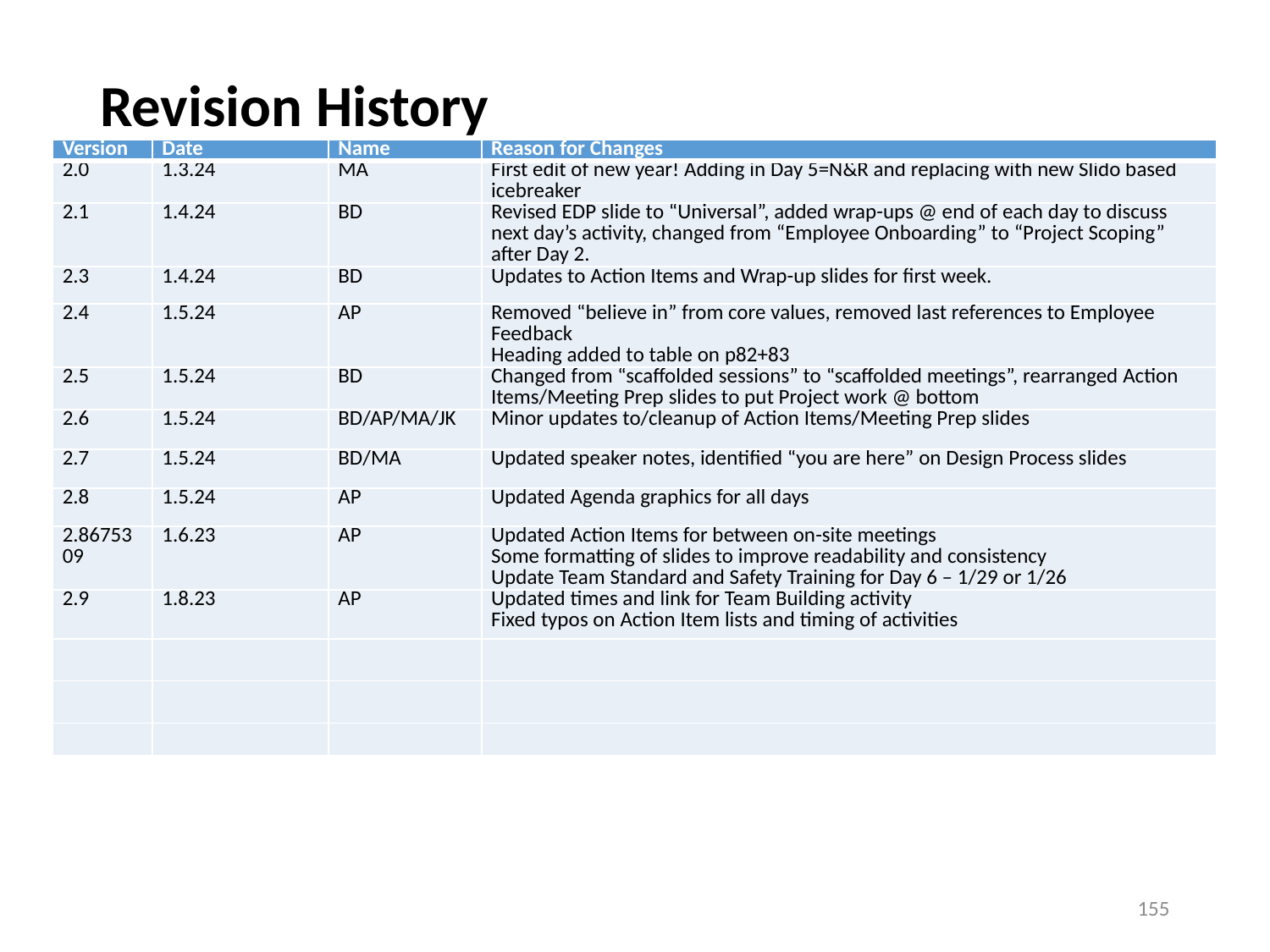

# Revision History
| Version | Date | Name | Reason for Changes |
| --- | --- | --- | --- |
| 2.0 | 1.3.24 | MA | First edit of new year! Adding in Day 5=N&R and replacing with new Slido based icebreaker |
| 2.1 | 1.4.24 | BD | Revised EDP slide to “Universal”, added wrap-ups @ end of each day to discuss next day’s activity, changed from “Employee Onboarding” to “Project Scoping” after Day 2. |
| 2.3 | 1.4.24 | BD | Updates to Action Items and Wrap-up slides for first week. |
| 2.4 | 1.5.24 | AP | Removed “believe in” from core values, removed last references to Employee Feedback Heading added to table on p82+83 |
| 2.5 | 1.5.24 | BD | Changed from “scaffolded sessions” to “scaffolded meetings”, rearranged Action Items/Meeting Prep slides to put Project work @ bottom |
| 2.6 | 1.5.24 | BD/AP/MA/JK | Minor updates to/cleanup of Action Items/Meeting Prep slides |
| 2.7 | 1.5.24 | BD/MA | Updated speaker notes, identified “you are here” on Design Process slides |
| 2.8 | 1.5.24 | AP | Updated Agenda graphics for all days |
| 2.8675309 | 1.6.23 | AP | Updated Action Items for between on-site meetings Some formatting of slides to improve readability and consistency Update Team Standard and Safety Training for Day 6 – 1/29 or 1/26 |
| 2.9 | 1.8.23 | AP | Updated times and link for Team Building activity Fixed typos on Action Item lists and timing of activities |
|  |  |  |  |
|  |  |  |  |
|  |  |  |  |
155